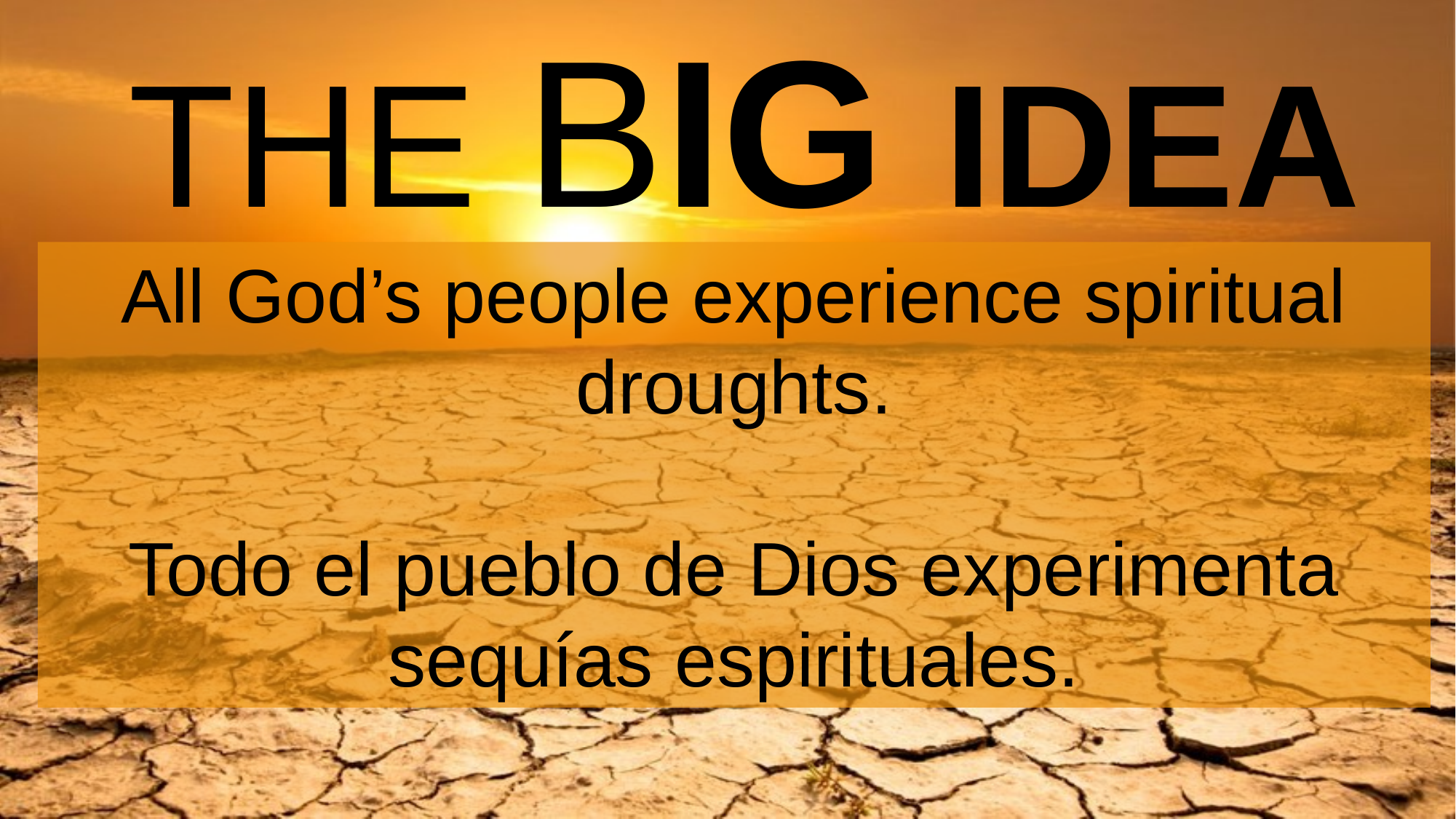

# THE BIG IDEA
All God’s people experience spiritual droughts.

Todo el pueblo de Dios experimenta sequías espirituales.